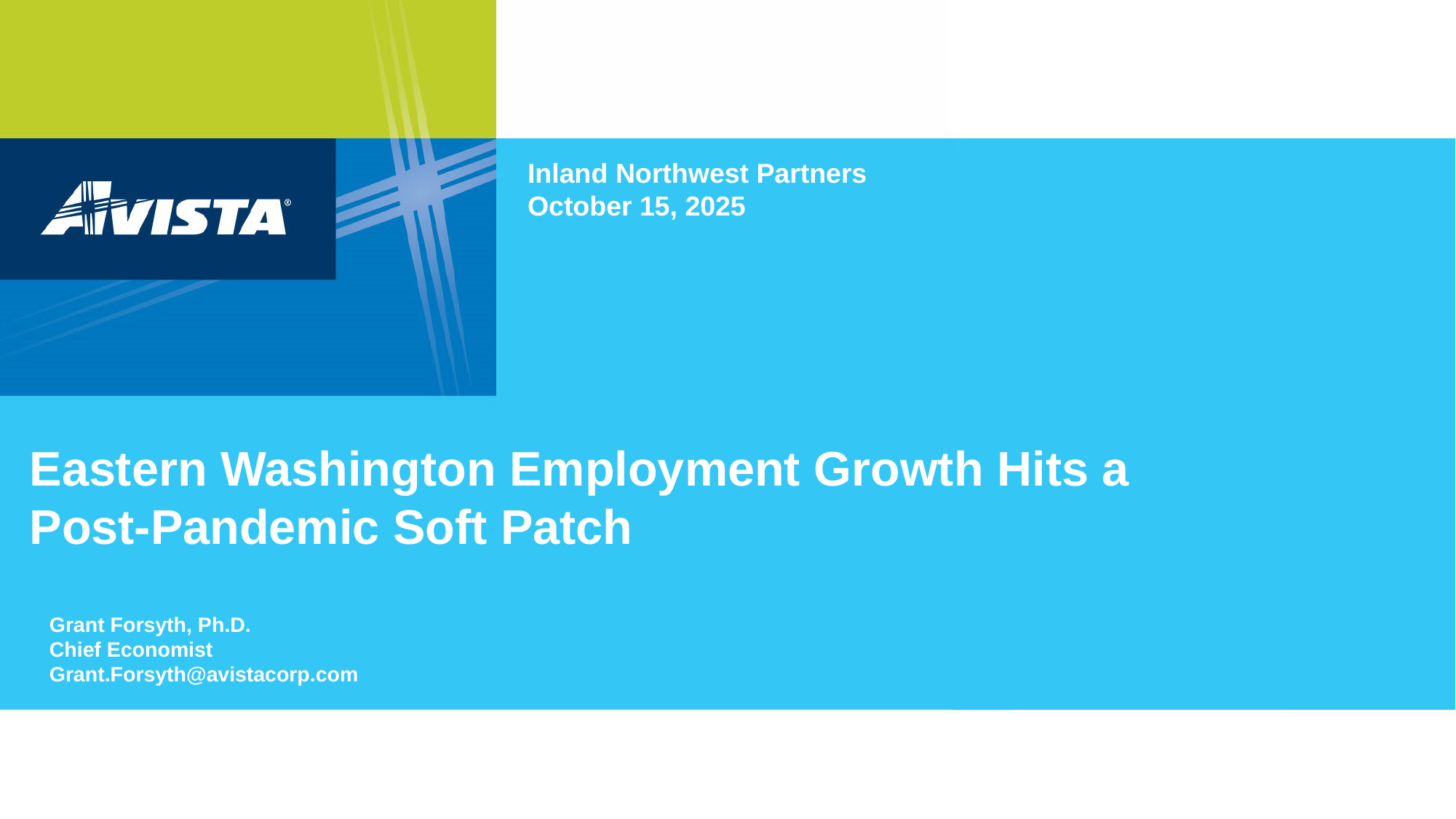

Inland Northwest Partners
October 15, 2025
# Eastern Washington Employment Growth Hits a Post-Pandemic Soft Patch
Grant Forsyth, Ph.D.
Chief Economist
Grant.Forsyth@avistacorp.com